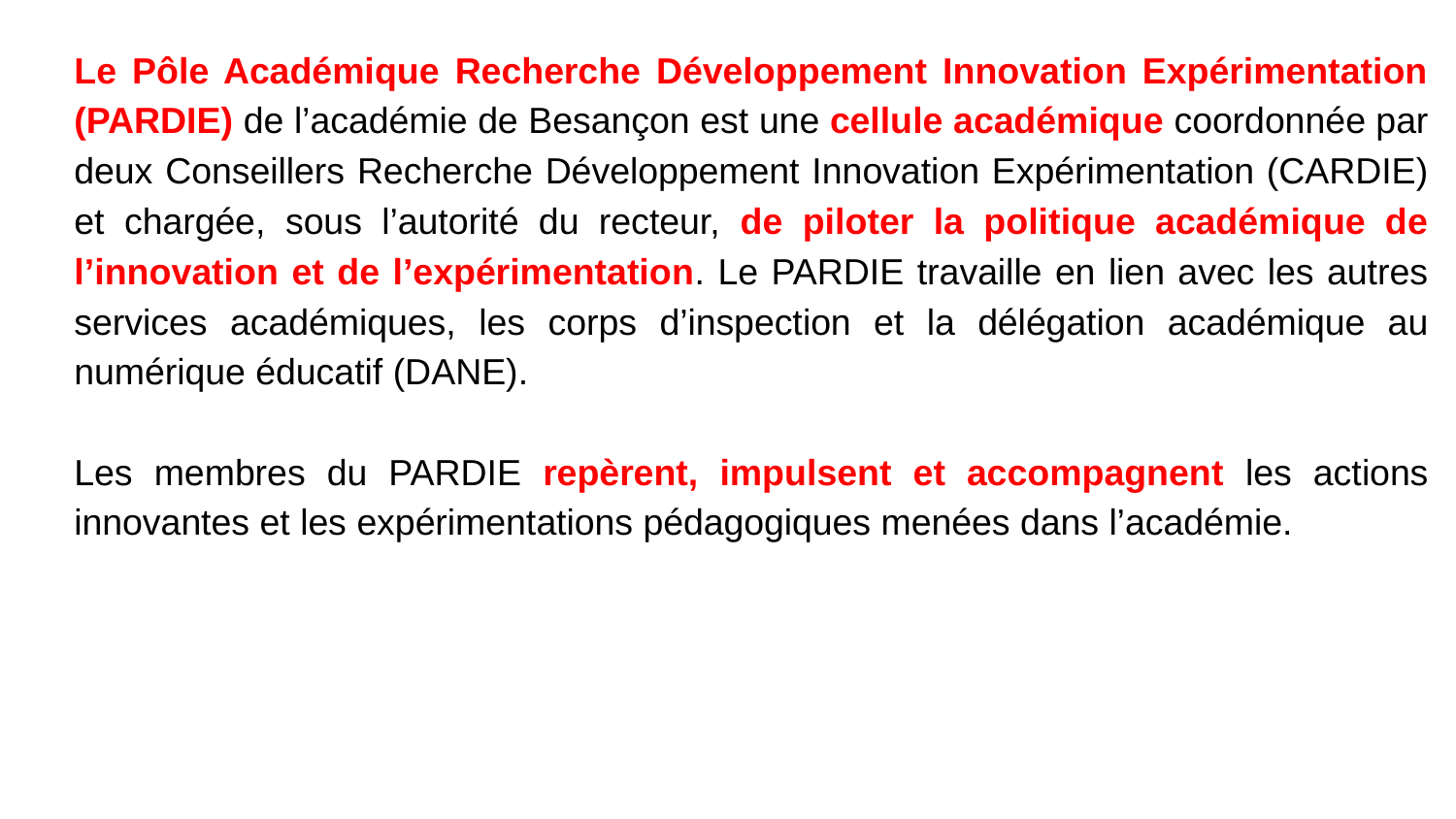

Le Pôle Académique Recherche Développement Innovation Expérimentation (PARDIE) de l’académie de Besançon est une cellule académique coordonnée par deux Conseillers Recherche Développement Innovation Expérimentation (CARDIE) et chargée, sous l’autorité du recteur, de piloter la politique académique de l’innovation et de l’expérimentation. Le PARDIE travaille en lien avec les autres services académiques, les corps d’inspection et la délégation académique au numérique éducatif (DANE).

Les membres du PARDIE repèrent, impulsent et accompagnent les actions innovantes et les expérimentations pédagogiques menées dans l’académie.